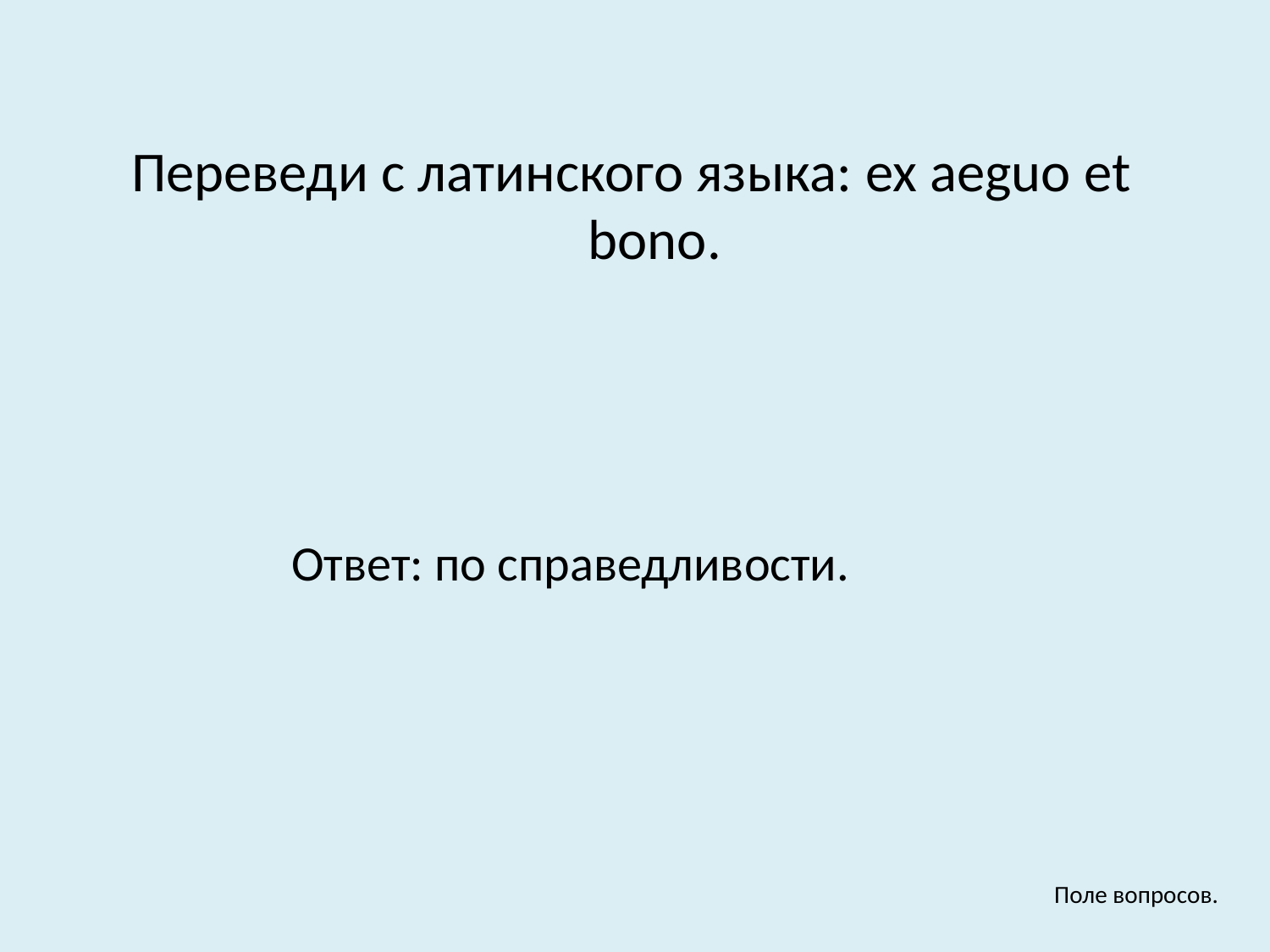

Переведи с латинского языка: ex aeguo et bono.
Ответ: по справедливости.
Поле вопросов.